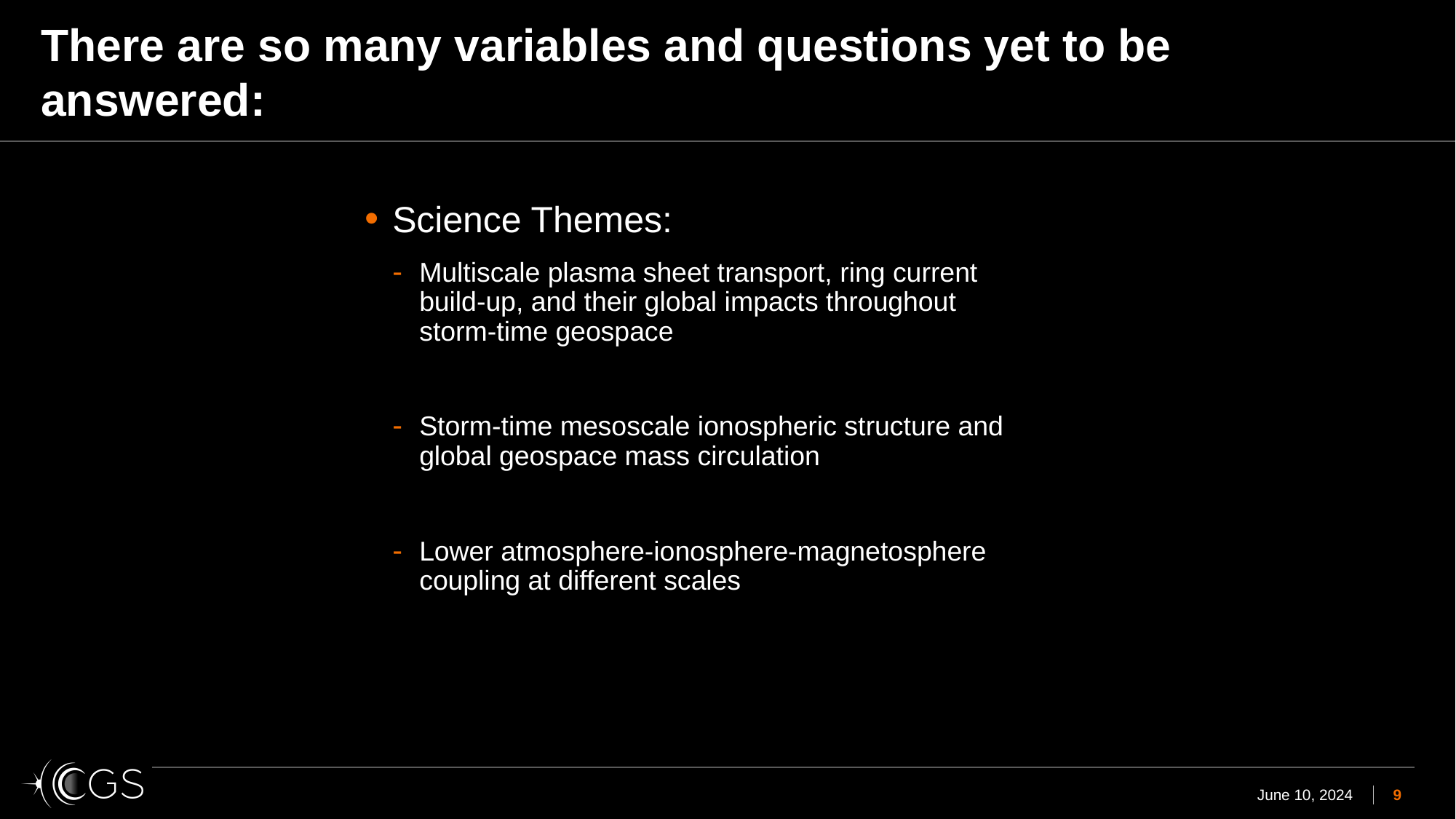

# There are so many variables and questions yet to be answered:
Science Themes:
Multiscale plasma sheet transport, ring current build-up, and their global impacts throughout storm-time geospace

Storm-time mesoscale ionospheric structure and global geospace mass circulation

Lower atmosphere-ionosphere-magnetosphere coupling at different scales

June 10, 2024
9